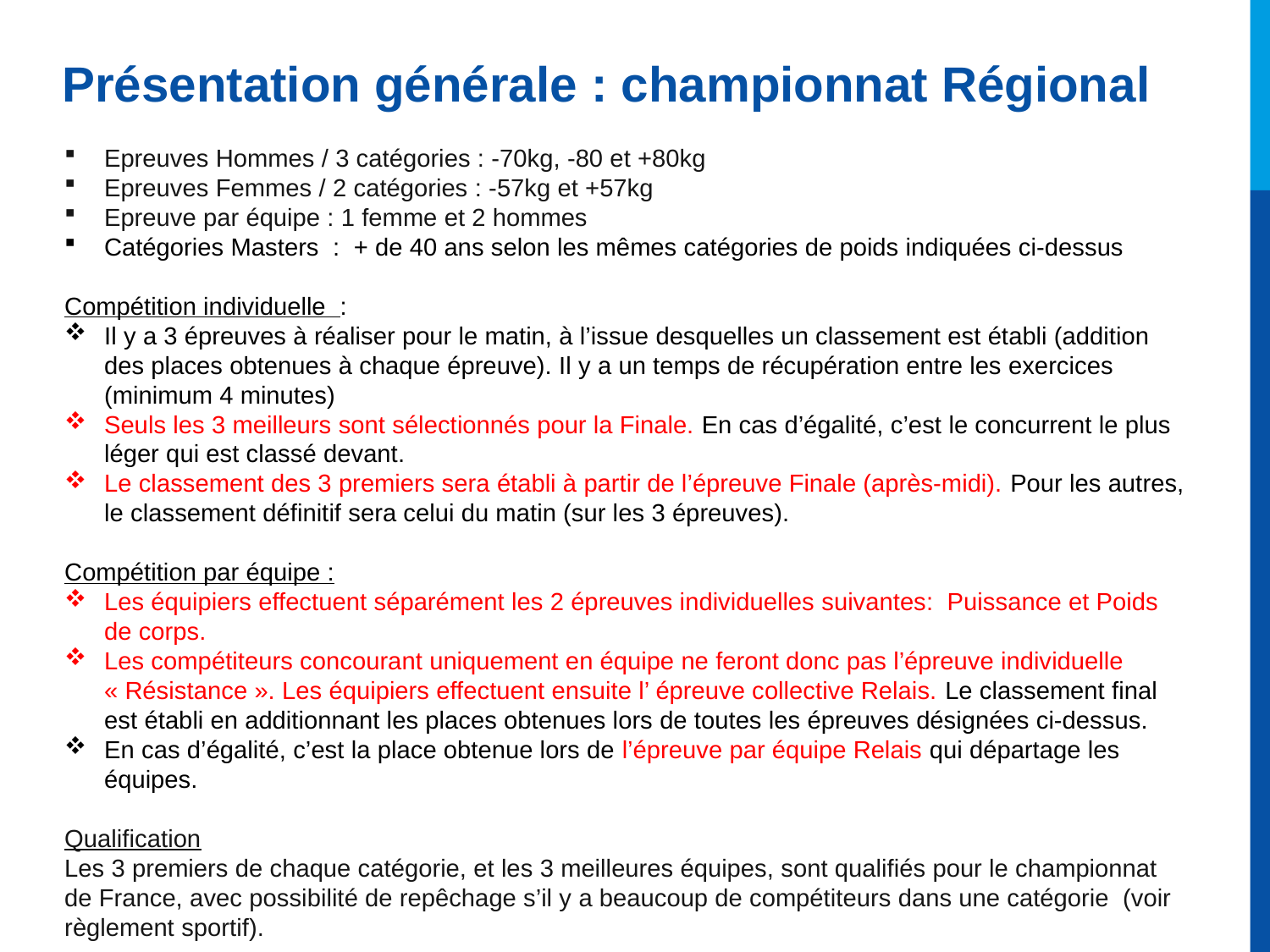

Présentation générale : championnat Régional
Epreuves Hommes / 3 catégories : -70kg, -80 et +80kg
Epreuves Femmes / 2 catégories : -57kg et +57kg
Epreuve par équipe : 1 femme et 2 hommes
Catégories Masters  :  + de 40 ans selon les mêmes catégories de poids indiquées ci-dessus

Compétition individuelle  :
Il y a 3 épreuves à réaliser pour le matin, à l’issue desquelles un classement est établi (addition des places obtenues à chaque épreuve). Il y a un temps de récupération entre les exercices (minimum 4 minutes)
Seuls les 3 meilleurs sont sélectionnés pour la Finale. En cas d’égalité, c’est le concurrent le plus léger qui est classé devant.
Le classement des 3 premiers sera établi à partir de l’épreuve Finale (après-midi). Pour les autres, le classement définitif sera celui du matin (sur les 3 épreuves).

Compétition par équipe :
Les équipiers effectuent séparément les 2 épreuves individuelles suivantes:  Puissance et Poids de corps.
Les compétiteurs concourant uniquement en équipe ne feront donc pas l’épreuve individuelle « Résistance ». Les équipiers effectuent ensuite l’ épreuve collective Relais. Le classement final est établi en additionnant les places obtenues lors de toutes les épreuves désignées ci-dessus.
En cas d’égalité, c’est la place obtenue lors de l’épreuve par équipe Relais qui départage les équipes.

Qualification
Les 3 premiers de chaque catégorie, et les 3 meilleures équipes, sont qualifiés pour le championnat de France, avec possibilité de repêchage s’il y a beaucoup de compétiteurs dans une catégorie  (voir règlement sportif).